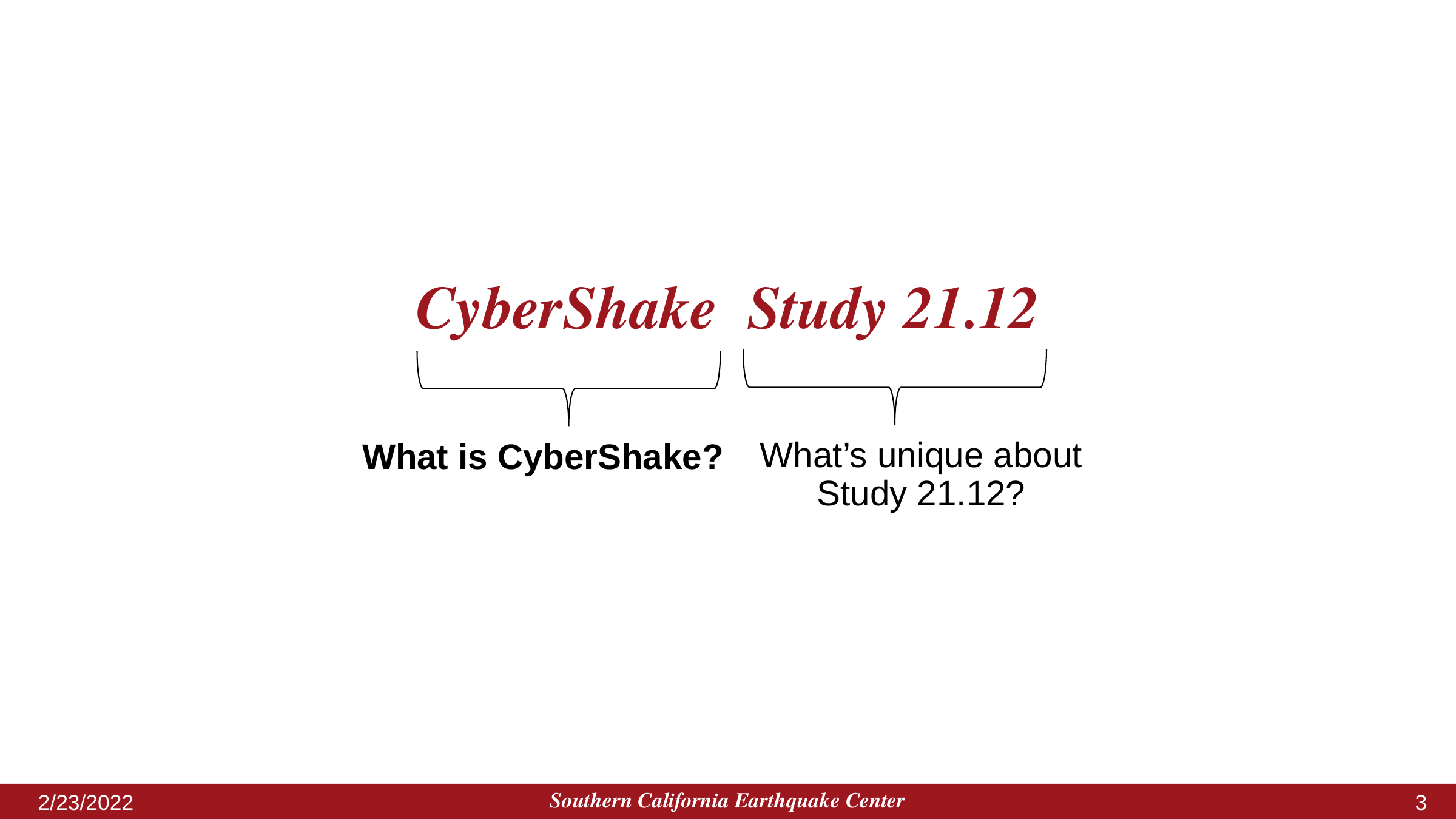

# CyberShake  Study 21.12
What’s unique about Study 21.12?
What is CyberShake?
What is CyberShake?
Southern California Earthquake Center
2/23/2022
3